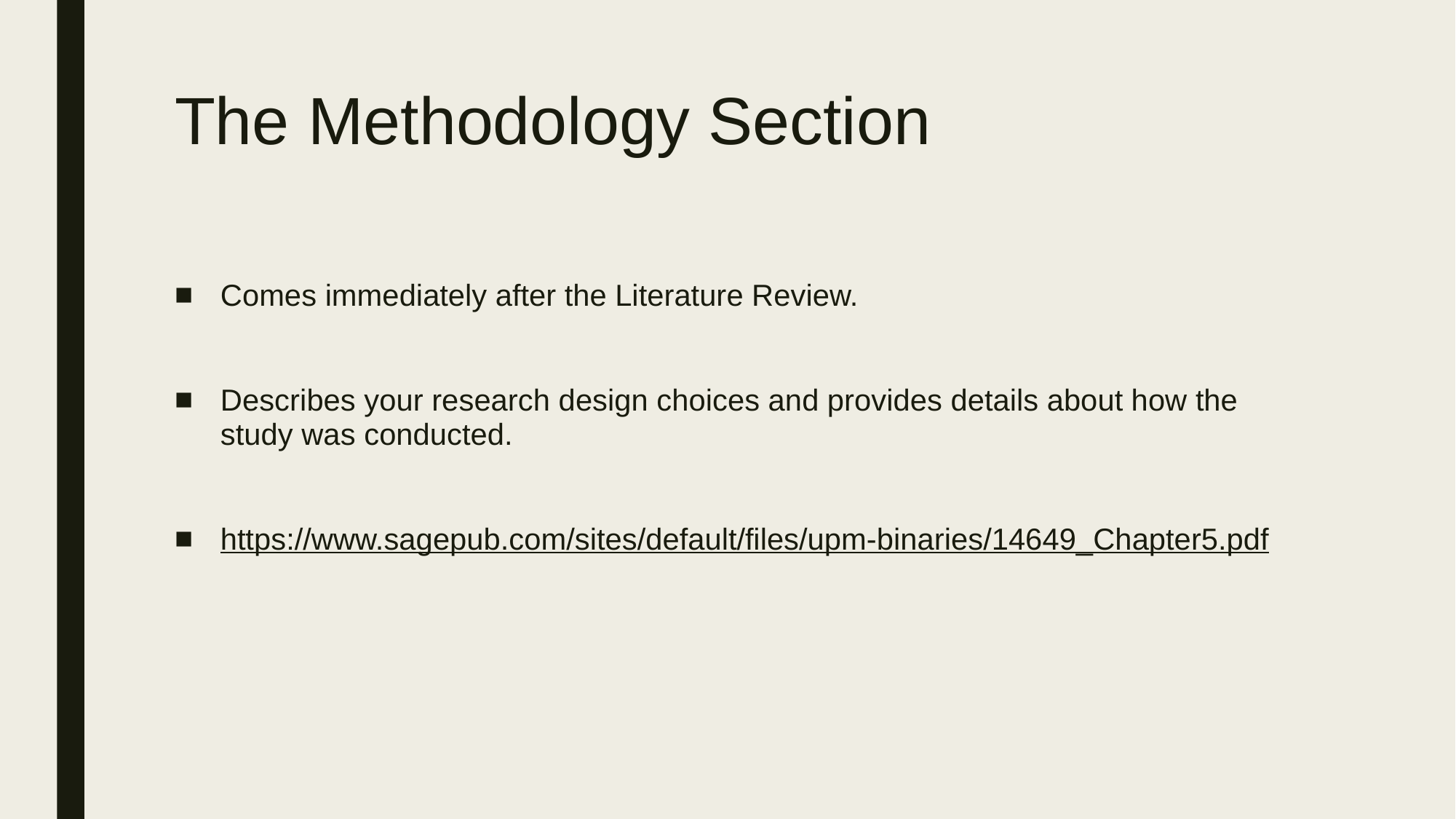

# The Methodology Section
Comes immediately after the Literature Review.

Describes your research design choices and provides details about how the study was conducted.

https://www.sagepub.com/sites/default/files/upm-binaries/14649_Chapter5.pdf